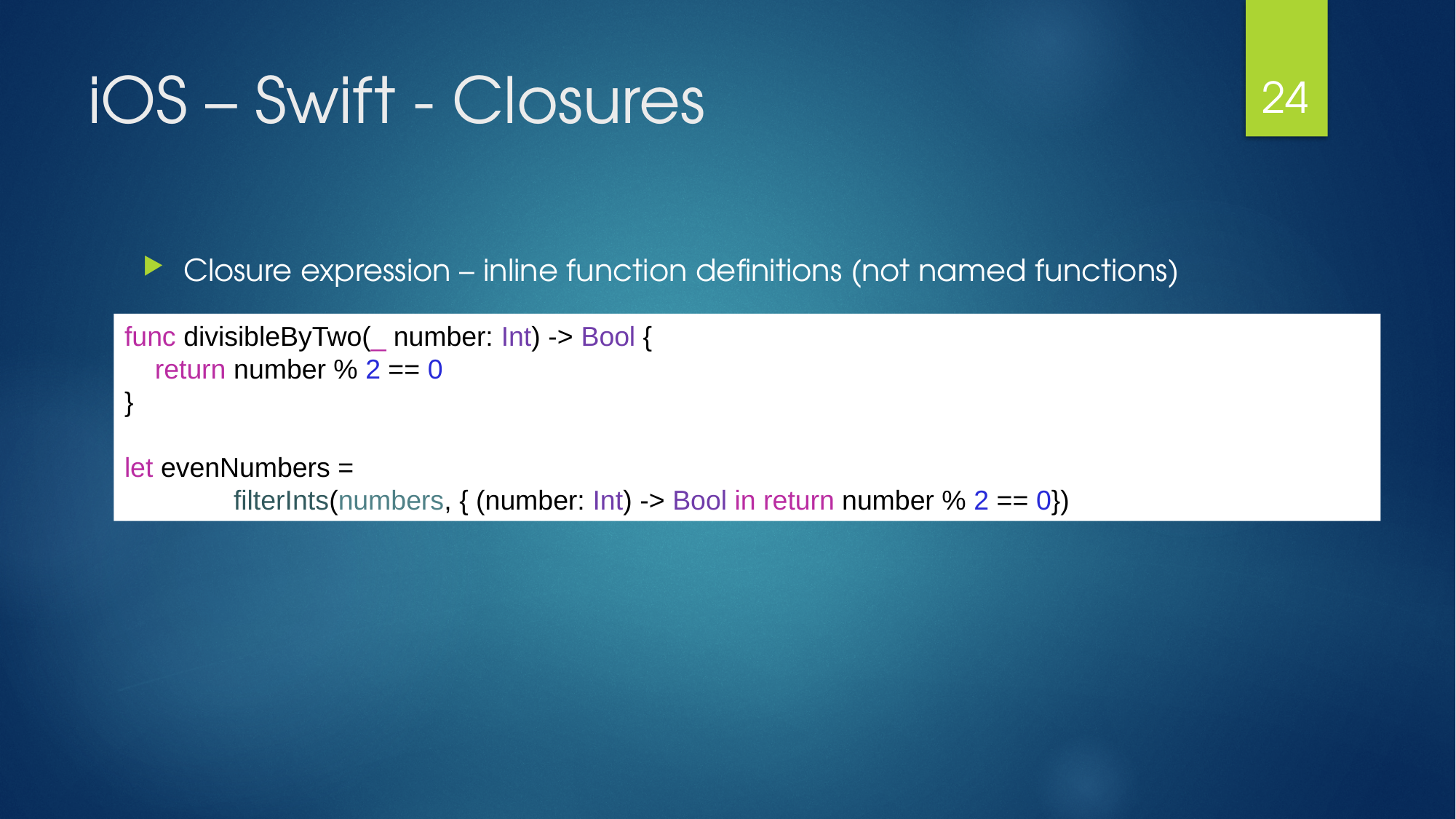

24
# iOS – Swift - Closures
Closure expression – inline function definitions (not named functions)
func divisibleByTwo(_ number: Int) -> Bool {
    return number % 2 == 0
}

let evenNumbers =
	filterInts(numbers, { (number: Int) -> Bool in return number % 2 == 0})